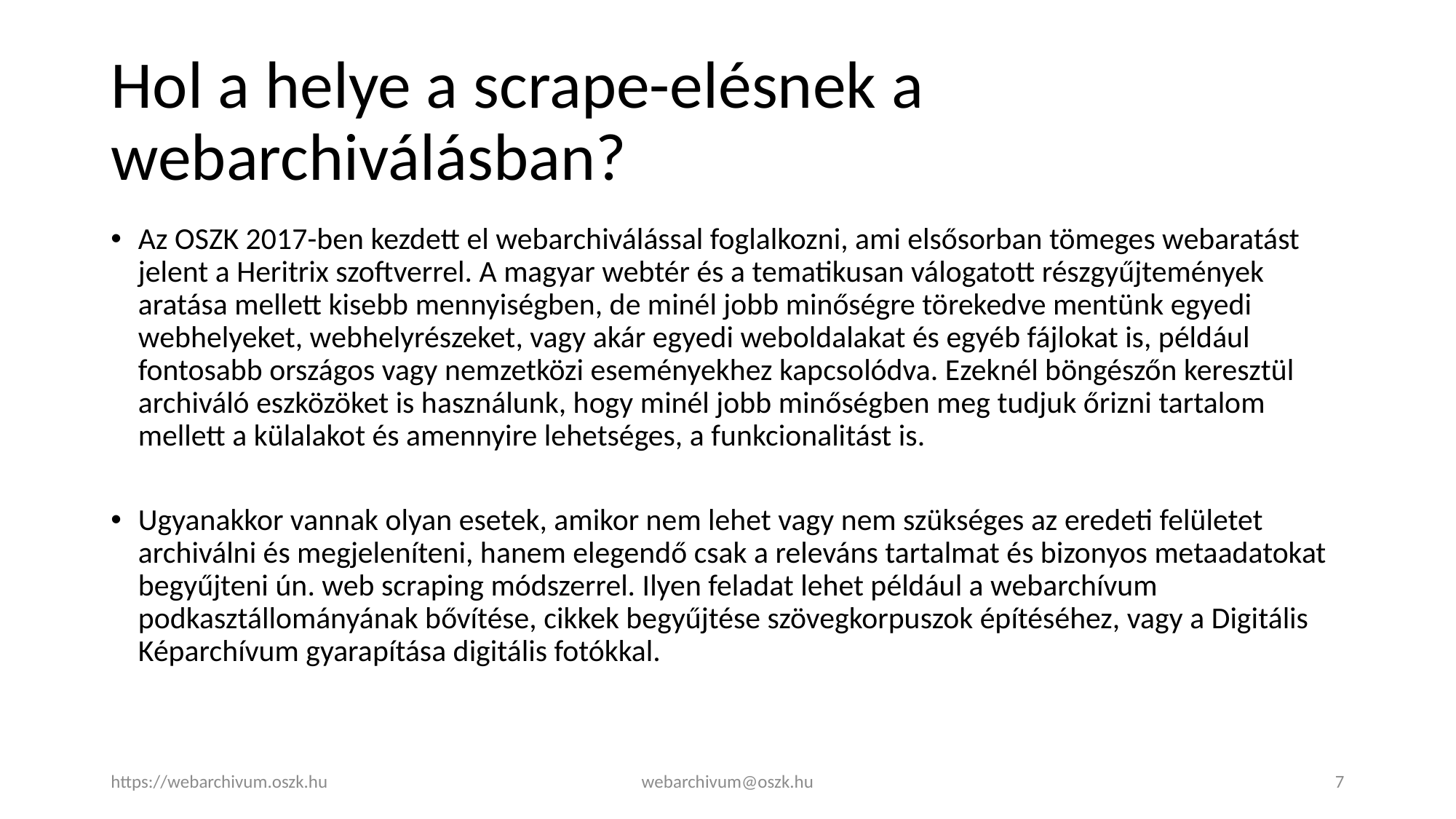

# Hol a helye a scrape-elésnek a webarchiválásban?
Az OSZK 2017-ben kezdett el webarchiválással foglalkozni, ami elsősorban tömeges webaratást jelent a Heritrix szoftverrel. A magyar webtér és a tematikusan válogatott részgyűjtemények aratása mellett kisebb mennyiségben, de minél jobb minőségre törekedve mentünk egyedi webhelyeket, webhelyrészeket, vagy akár egyedi weboldalakat és egyéb fájlokat is, például fontosabb országos vagy nemzetközi eseményekhez kapcsolódva. Ezeknél böngészőn keresztül archiváló eszközöket is használunk, hogy minél jobb minőségben meg tudjuk őrizni tartalom mellett a külalakot és amennyire lehetséges, a funkcionalitást is.
Ugyanakkor vannak olyan esetek, amikor nem lehet vagy nem szükséges az eredeti felületet archiválni és megjeleníteni, hanem elegendő csak a releváns tartalmat és bizonyos metaadatokat begyűjteni ún. web scraping módszerrel. Ilyen feladat lehet például a webarchívum podkasztállományának bővítése, cikkek begyűjtése szövegkorpuszok építéséhez, vagy a Digitális Képarchívum gyarapítása digitális fotókkal.
https://webarchivum.oszk.hu
webarchivum@oszk.hu
7